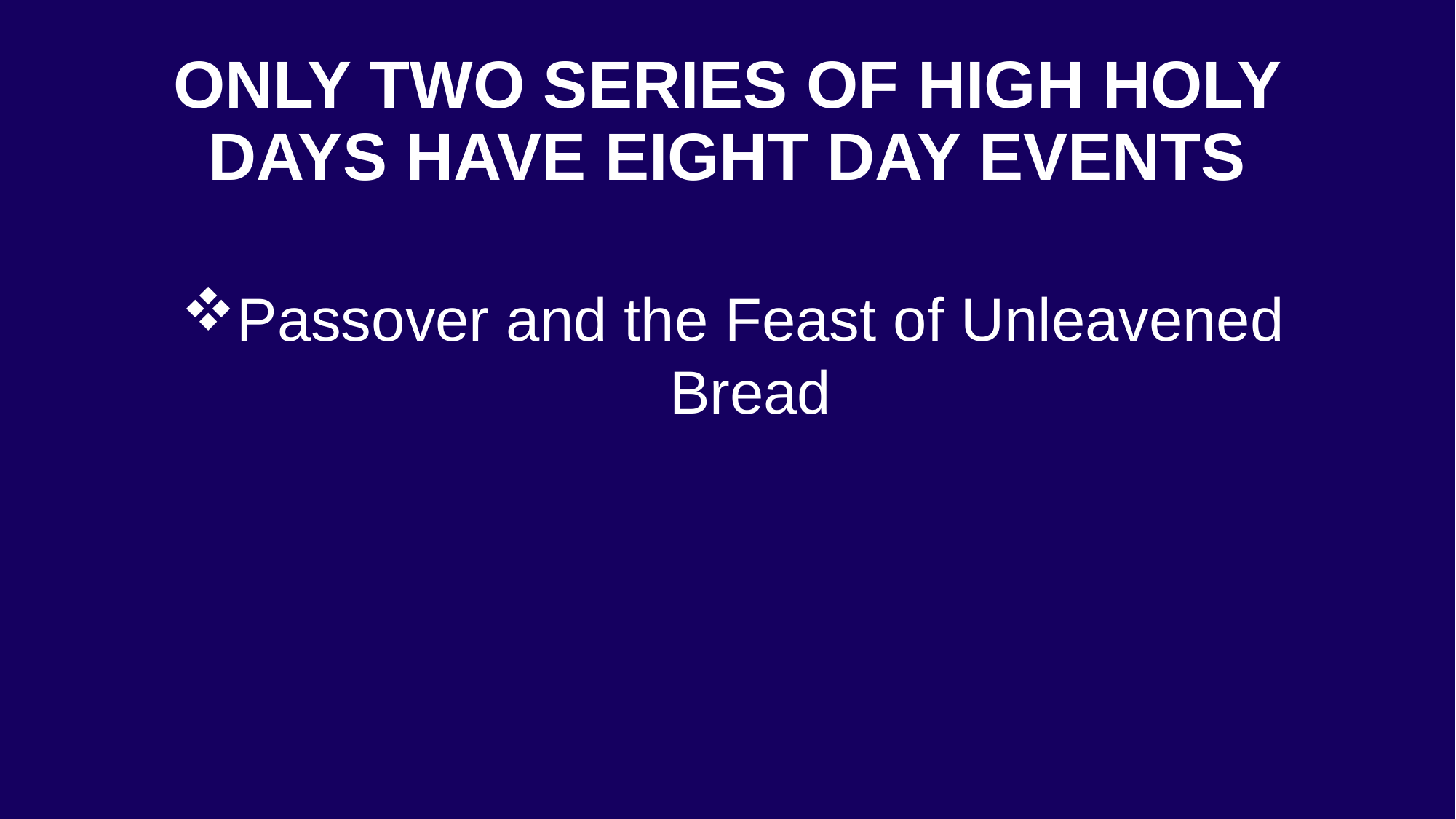

# ONLY TWO SERIES OF HIGH HOLY DAYS HAVE EIGHT DAY EVENTS
Passover and the Feast of Unleavened Bread